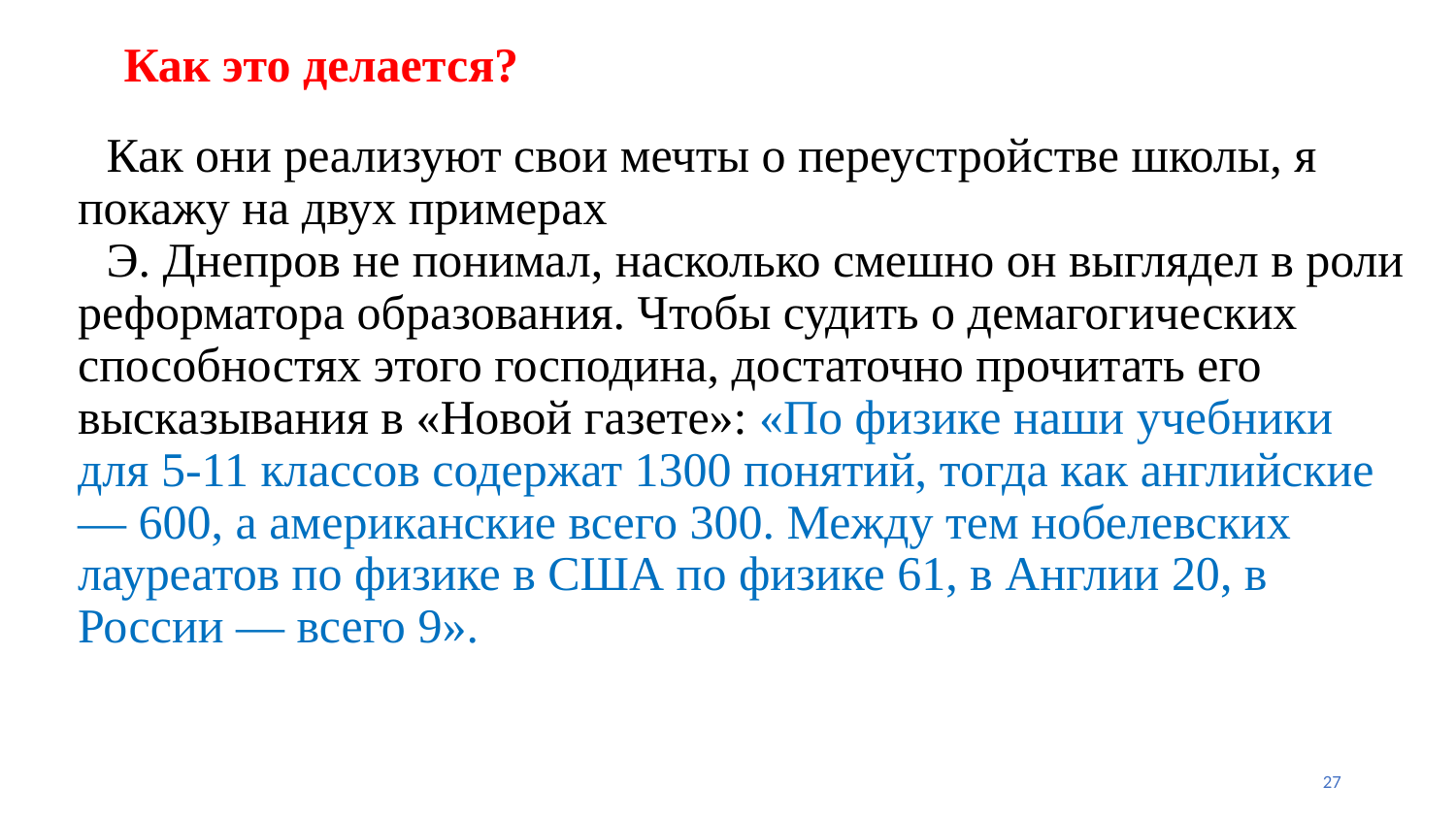

# Как это делается?
Как они реализуют свои мечты о переустройстве школы, я покажу на двух примерах
Э. Днепров не понимал, насколько смешно он выглядел в роли реформатора образования. Чтобы судить о демагогических способностях этого господина, достаточно прочитать его высказывания в «Новой газете»: «По физике наши учебники для 5-11 классов содержат 1300 понятий, тогда как английские — 600, а американские всего 300. Между тем нобелевских лауреатов по физике в США по физике 61, в Англии 20, в России — всего 9».
27